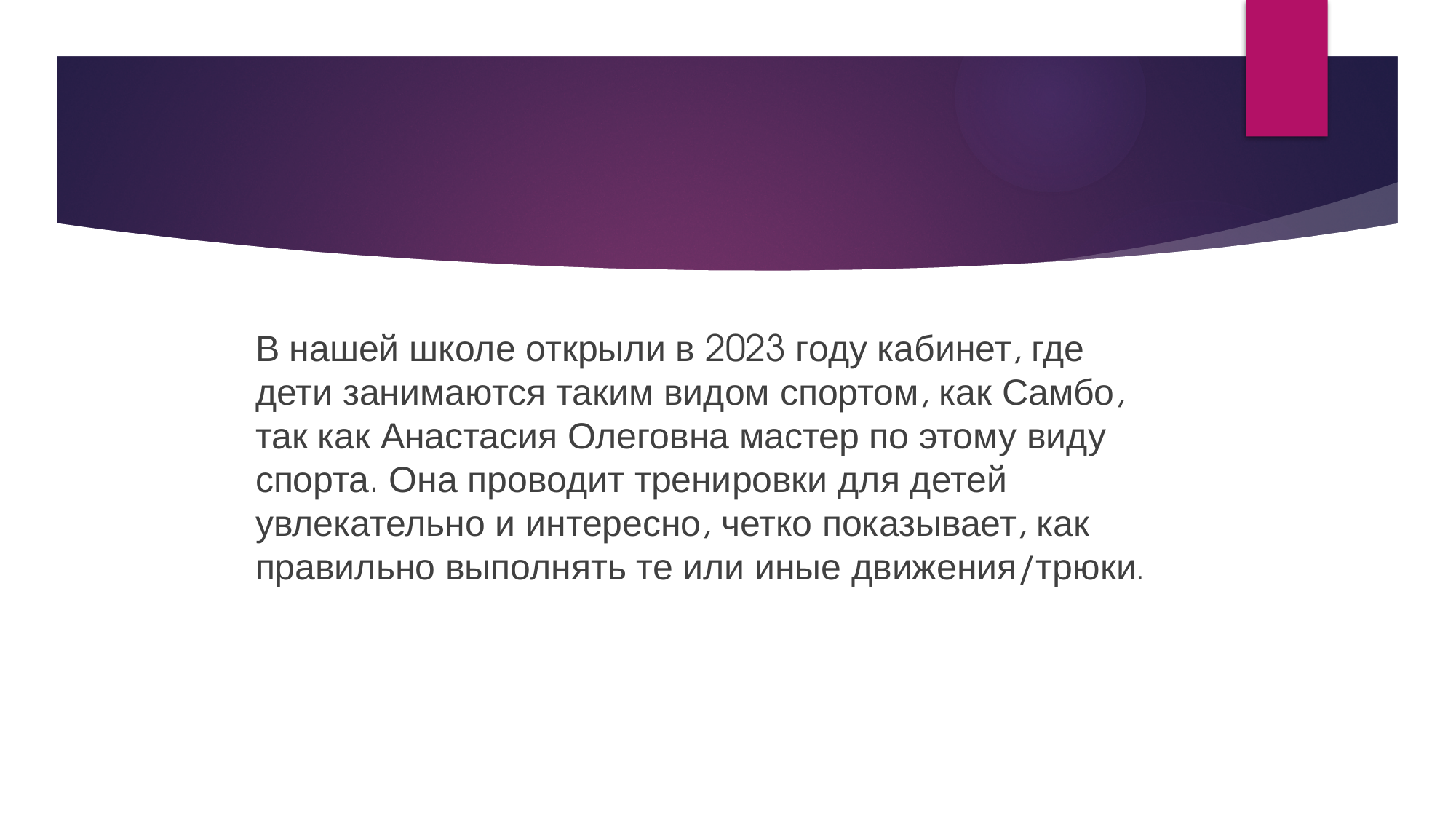

#
В нашей школе открыли в 2023 году кабинет, где дети занимаются таким видом спортом, как Самбо, так как Анастасия Олеговна мастер по этому виду спорта. Она проводит тренировки для детей увлекательно и интересно, четко показывает, как правильно выполнять те или иные движения/трюки.